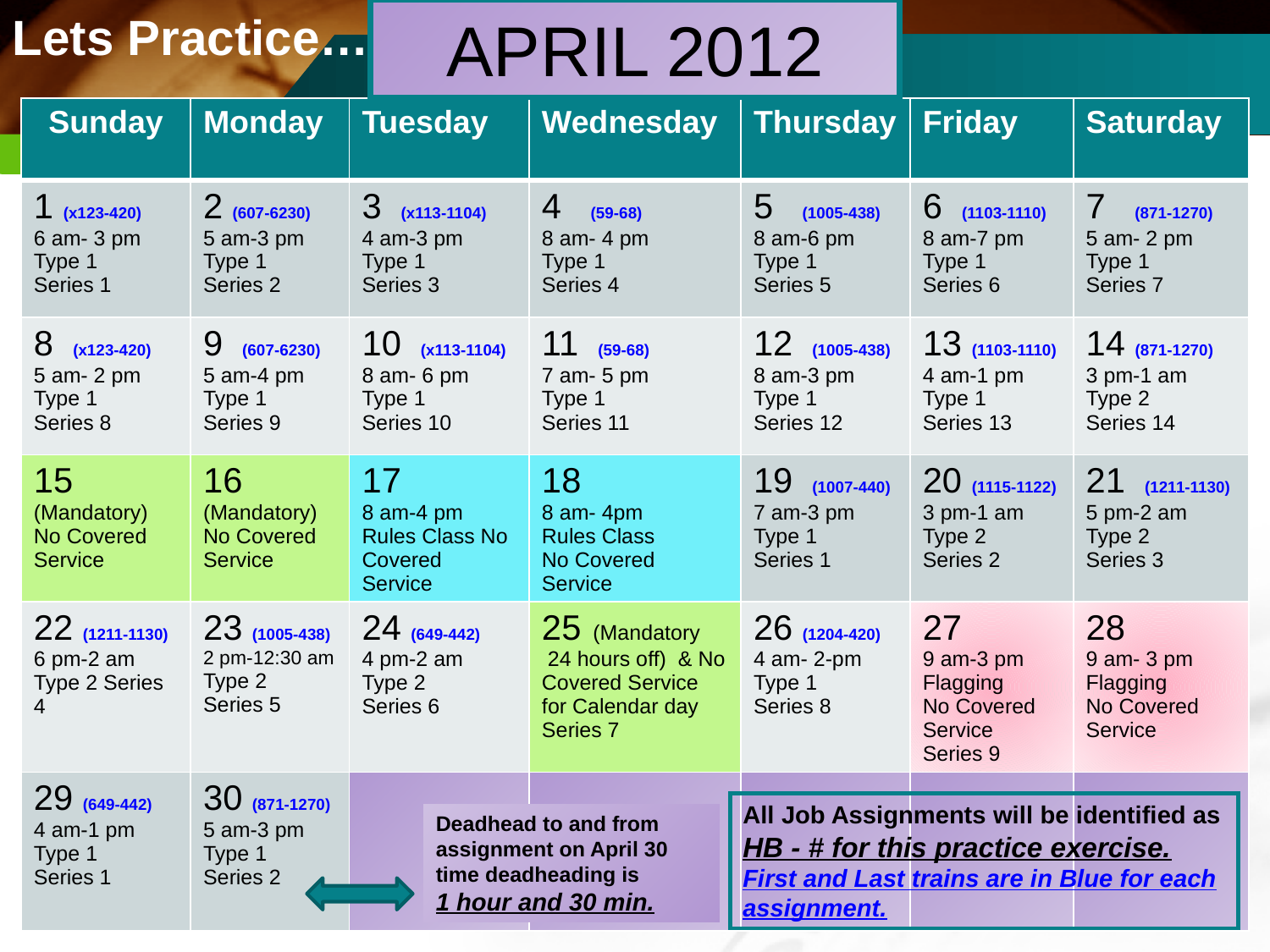

Lets Practice…
APRIL 2012
| Sunday | Monday | Tuesday | Wednesday | Thursday | Friday | Saturday |
| --- | --- | --- | --- | --- | --- | --- |
| 1 (x123-420) 6 am- 3 pm Type 1 Series 1 | 2 (607-6230) 5 am-3 pm Type 1 Series 2 | 3 (x113-1104) 4 am-3 pm Type 1 Series 3 | 4 (59-68) 8 am- 4 pm Type 1 Series 4 | 5 (1005-438) 8 am-6 pm Type 1 Series 5 | 6 (1103-1110) 8 am-7 pm Type 1 Series 6 | 7 (871-1270) 5 am- 2 pm Type 1 Series 7 |
| 8 (x123-420) 5 am- 2 pm Type 1 Series 8 | 9 (607-6230) 5 am-4 pm Type 1 Series 9 | 10 (x113-1104) 8 am- 6 pm Type 1 Series 10 | 11 (59-68) 7 am- 5 pm Type 1 Series 11 | 12 (1005-438) 8 am-3 pm Type 1 Series 12 | 13 (1103-1110) 4 am-1 pm Type 1 Series 13 | 14 (871-1270) 3 pm-1 am Type 2 Series 14 |
| 15 (Mandatory) No Covered Service | 16 (Mandatory) No Covered Service | 17 8 am-4 pm Rules Class No Covered Service | 18 8 am- 4pm Rules Class No Covered Service | 19 (1007-440) 7 am-3 pm Type 1 Series 1 | 20 (1115-1122) 3 pm-1 am Type 2 Series 2 | 21 (1211-1130) 5 pm-2 am Type 2 Series 3 |
| 22 (1211-1130) 6 pm-2 am Type 2 Series 4 | 23 (1005-438) 2 pm-12:30 am Type 2 Series 5 | 24 (649-442) 4 pm-2 am Type 2 Series 6 | 25 (Mandatory 24 hours off) & No Covered Service for Calendar day Series 7 | 26 (1204-420) 4 am- 2-pm Type 1 Series 8 | 27 9 am-3 pm Flagging No Covered Service Series 9 | 28 9 am- 3 pm Flagging No Covered Service |
| 29 (649-442) 4 am-1 pm Type 1 Series 1 | 30 (871-1270) 5 am-3 pm Type 1 Series 2 |  |  |  |  |  |
All Job Assignments will be identified as HB - # for this practice exercise. First and Last trains are in Blue for each assignment.
Deadhead to and from assignment on April 30 time deadheading is
1 hour and 30 min.